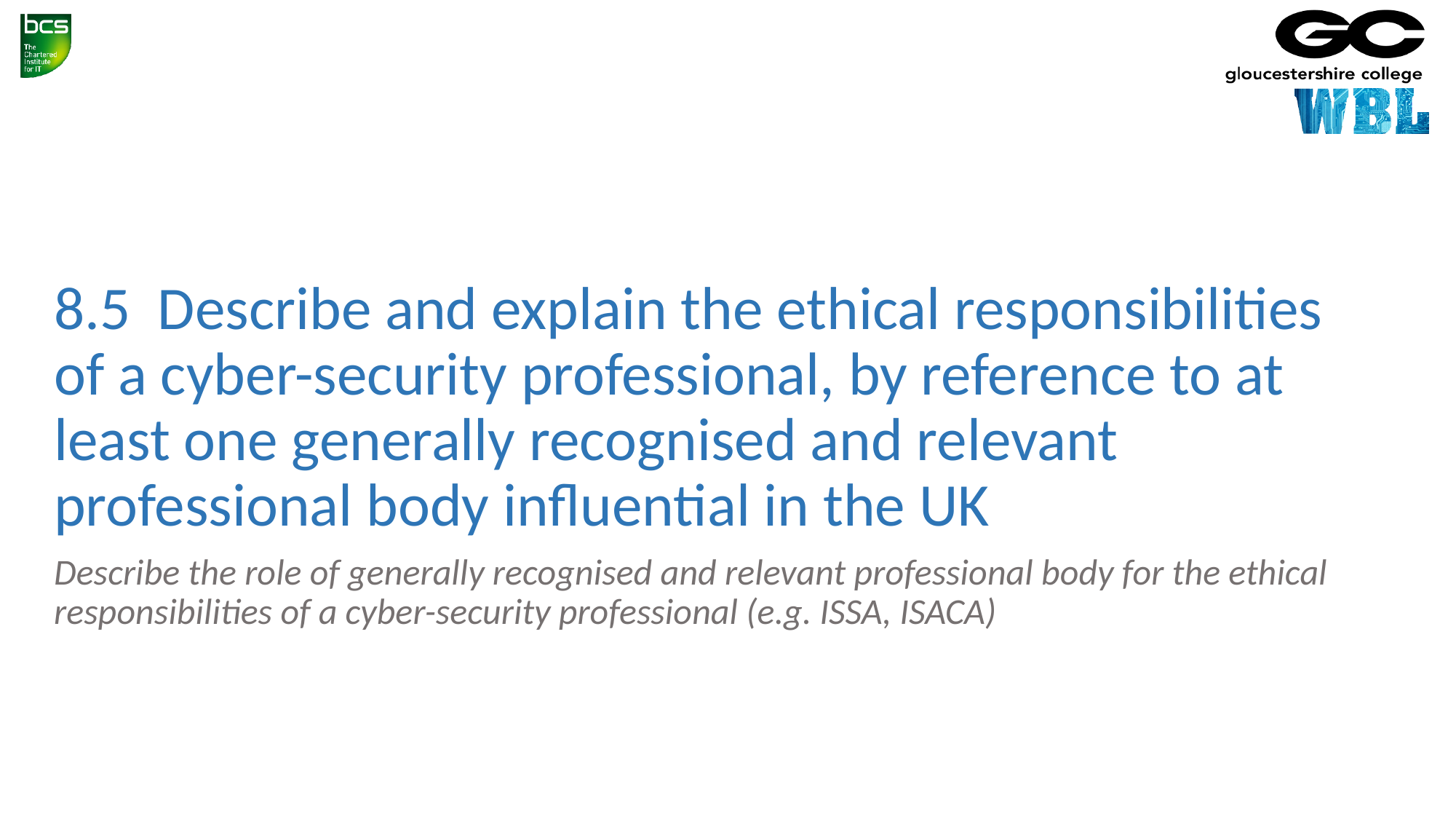

# 8.5  Describe and explain the ethical responsibilities of a cyber-security professional, by reference to at least one generally recognised and relevant professional body influential in the UK
Describe the role of generally recognised and relevant professional body for the ethical responsibilities of a cyber-security professional (e.g. ISSA, ISACA)